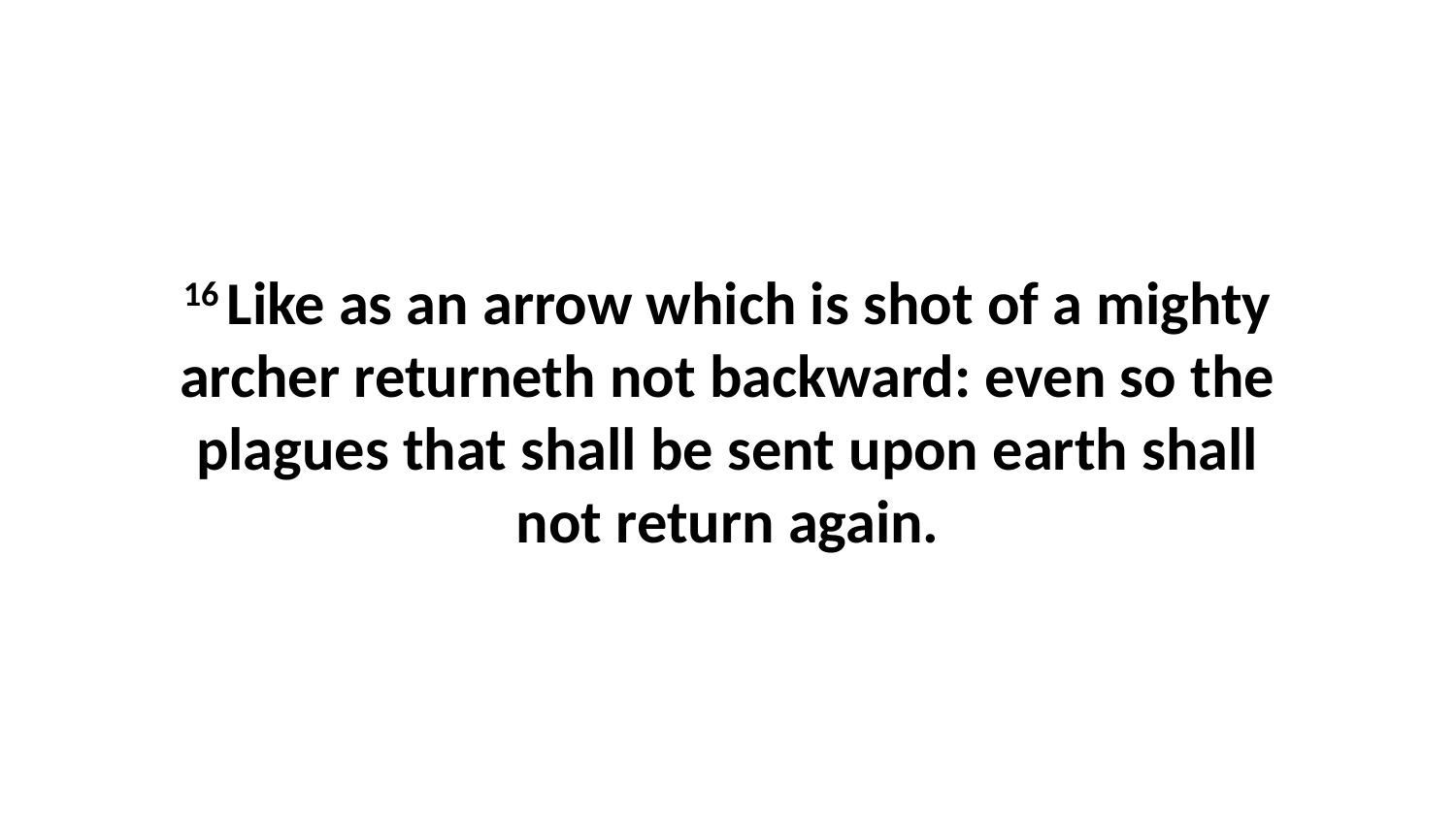

16 Like as an arrow which is shot of a mighty archer returneth not backward: even so the plagues that shall be sent upon earth shall not return again.